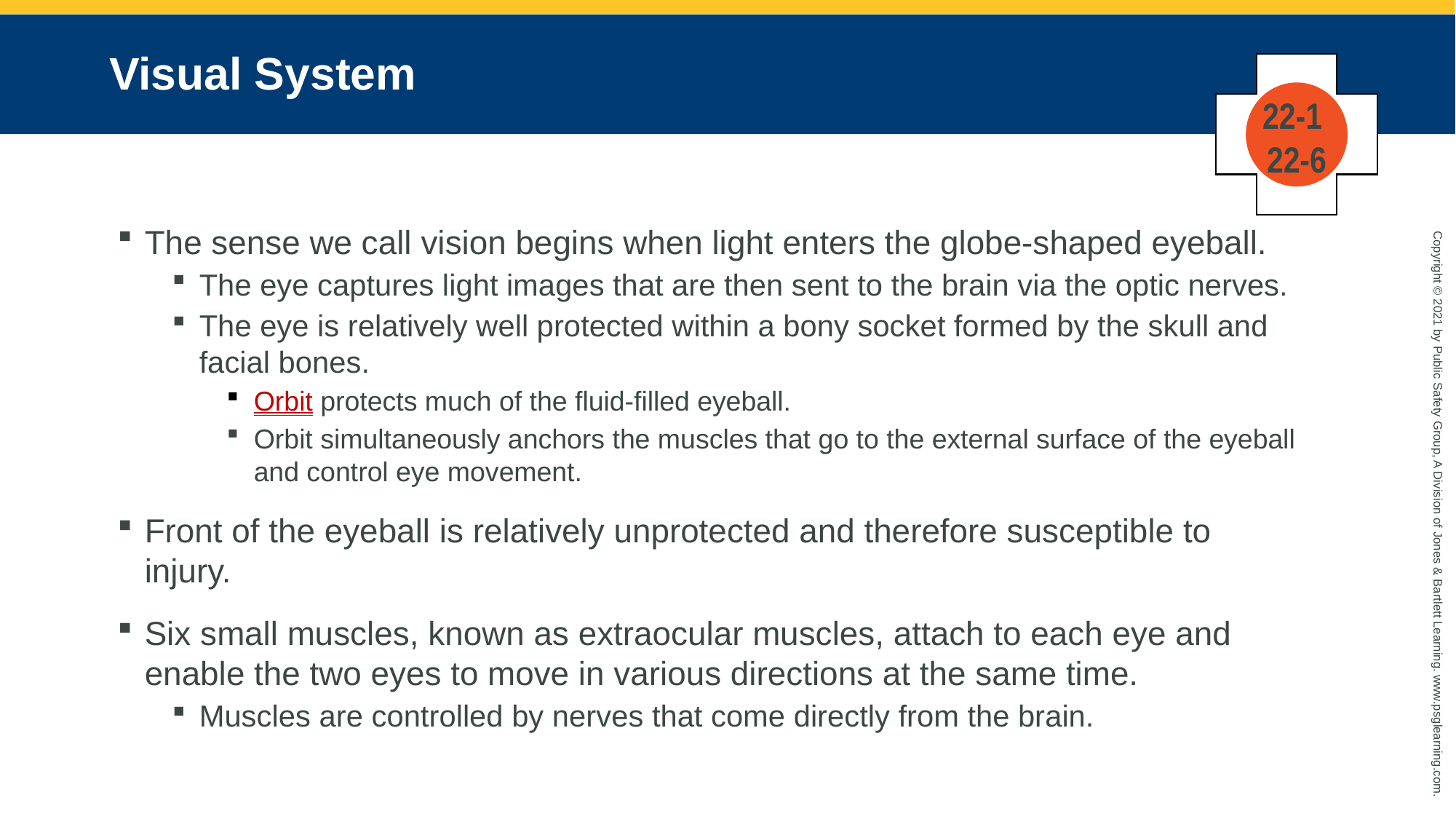

# Visual System

22-1
22-6
The sense we call vision begins when light enters the globe-shaped eyeball.
The eye captures light images that are then sent to the brain via the optic nerves.
The eye is relatively well protected within a bony socket formed by the skull and facial bones.
Orbit protects much of the fluid-filled eyeball.
Orbit simultaneously anchors the muscles that go to the external surface of the eyeball and control eye movement.
Front of the eyeball is relatively unprotected and therefore susceptible to injury.
Six small muscles, known as extraocular muscles, attach to each eye and enable the two eyes to move in various directions at the same time.
Muscles are controlled by nerves that come directly from the brain.